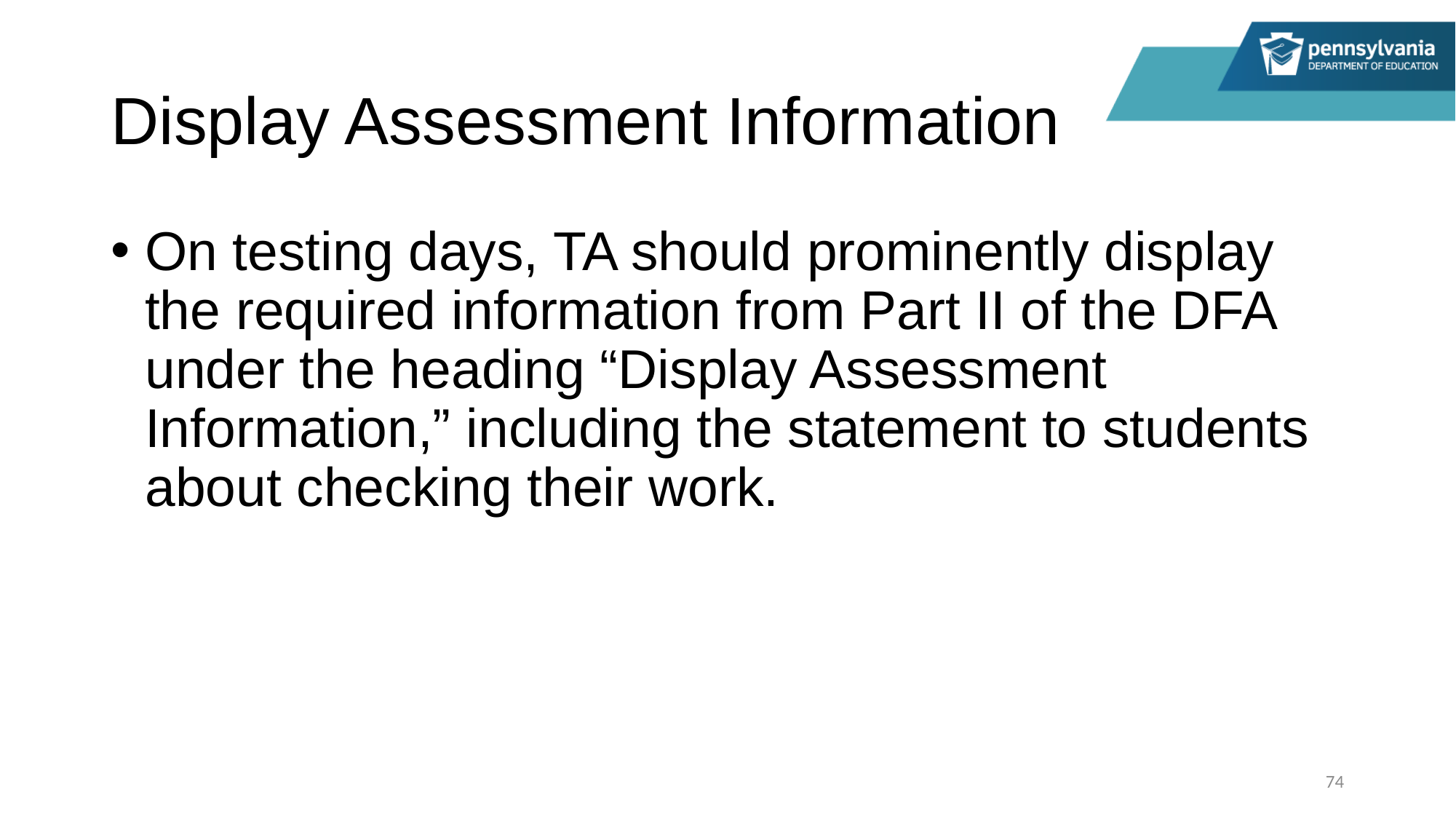

# Display Assessment Information
On testing days, TA should prominently display the required information from Part II of the DFA under the heading “Display Assessment Information,” including the statement to students about checking their work.
74